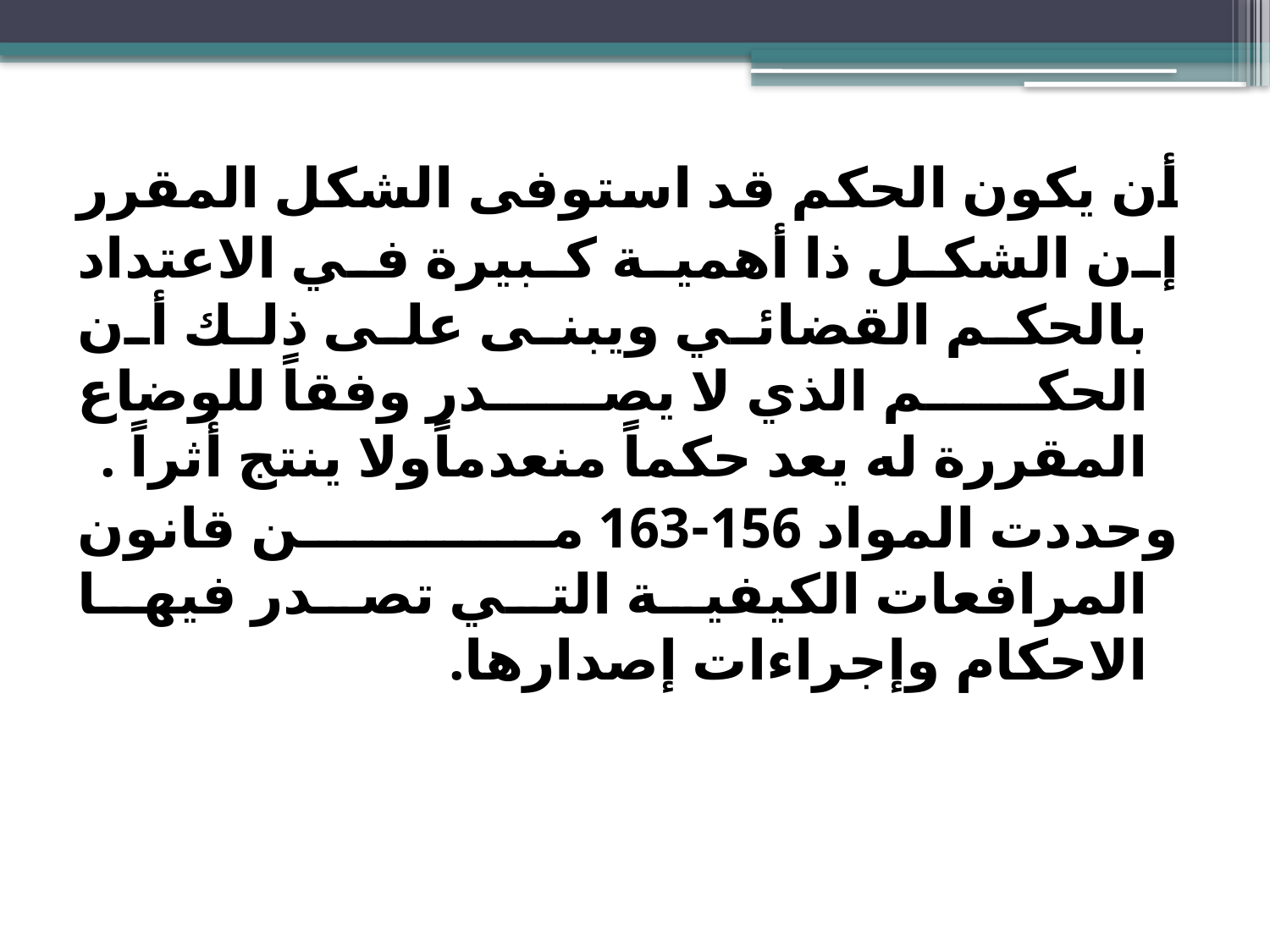

أن يكون الحكم قد استوفى الشكل المقرر
إن الشكل ذا أهمية كبيرة في الاعتداد بالحكم القضائي ويبنى على ذلك أن الحكم الذي لا يصدر وفقاً للوضاع المقررة له يعد حكماً منعدماًولا ينتج أثراً .
وحددت المواد 156-163 من قانون المرافعات الكيفية التي تصدر فيها الاحكام وإجراءات إصدارها.